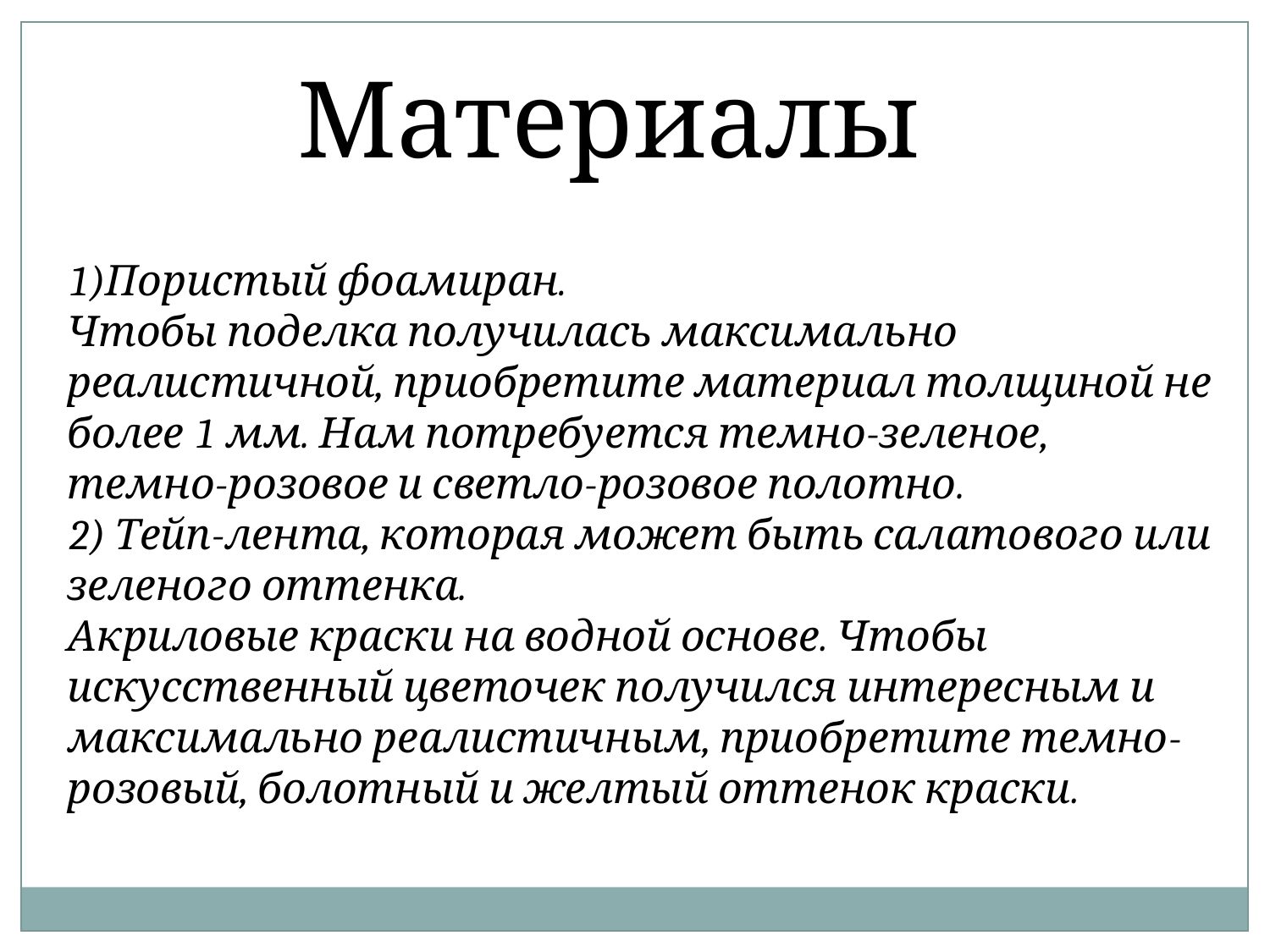

Материалы

1)Пористый фоамиран.
Чтобы поделка получилась максимально реалистичной, приобретите материал толщиной не более 1 мм. Нам потребуется темно-зеленое, темно-розовое и светло-розовое полотно.
2) Тейп-лента, которая может быть салатового или зеленого оттенка.
Акриловые краски на водной основе. Чтобы искусственный цветочек получился интересным и максимально реалистичным, приобретите темно-розовый, болотный и желтый оттенок краски.